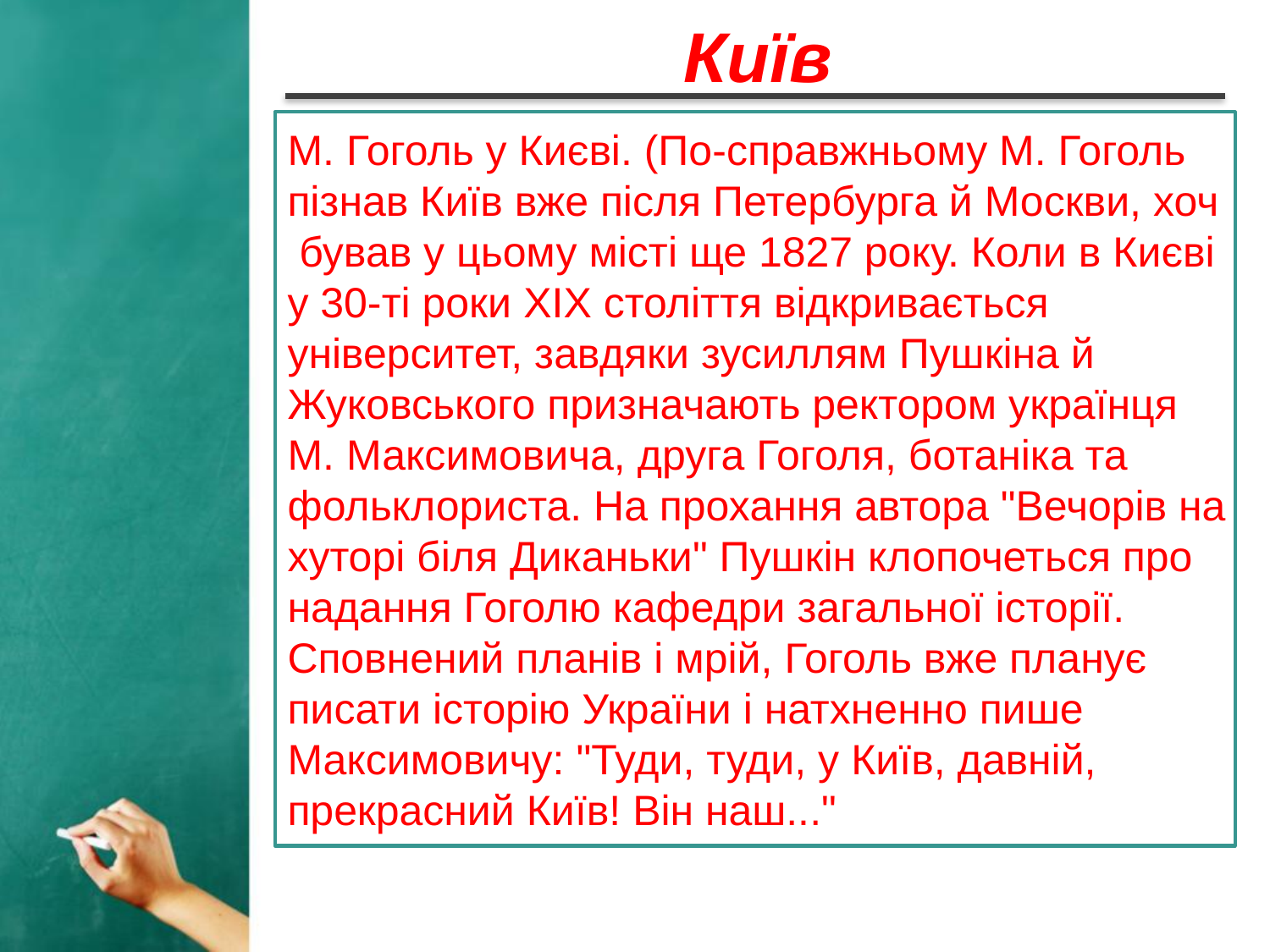

Київ
М. Гоголь у Києві. (По-справжньому М. Гоголь
пізнав Київ вже після Петербурга й Москви, хоч
 бував у цьому місті ще 1827 року. Коли в Києві
у 30-ті роки XІX століття відкривається
університет, завдяки зусиллям Пушкіна й
Жуковського призначають ректором українця
М. Максимовича, друга Гоголя, ботаніка та
фольклориста. На прохання автора "Вечорів на
хуторі біля Диканьки" Пушкін клопочеться про
надання Гоголю кафедри загальної історії.
Сповнений планів і мрій, Гоголь вже планує
писати історію України і натхненно пише
Максимовичу: "Туди, туди, у Київ, давній,
прекрасний Київ! Він наш..."